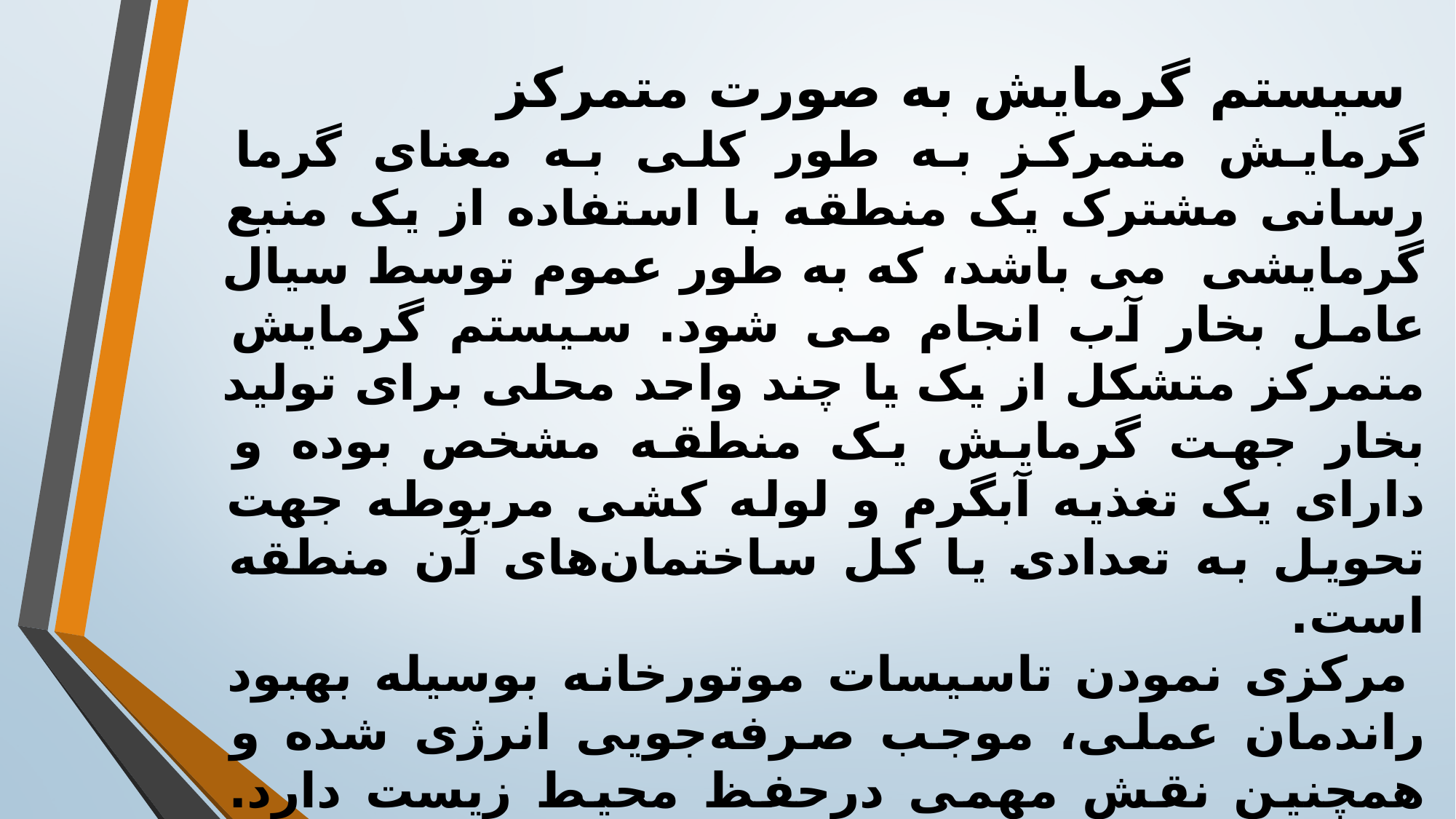

سیستم گرمایش به صورت متمرکز
گرمایش متمرکز به طور کلی به معنای گرما رسانی مشترک یک منطقه با استفاده از یک منبع گرمایشی  می باشد، که به طور عموم توسط سیال عامل بخار آب انجام می شود. سیستم گرمایش متمرکز متشکل از یک یا چند واحد محلی برای تولید بخار جهت گرمایش یک منطقه مشخص بوده و دارای یک تغذیه آبگرم و لوله کشی مربوطه جهت تحویل به تعدادی یا کل ساختمان‌های آن منطقه است.
 مرکزی نمودن تاسیسات موتورخانه بوسیله بهبود راندمان عملی، موجب صرفه‌جویی انرژی شده و همچنین نقش مهمی ‌درحفظ محیط زیست دارد. تجمیع موتورخانه ها و بویلرها، آنها را ازنقطه نظر تعدد حوادث غیر‌مترقبه شهری کاهش داده و مدیریت انرژی را راحت‌تر می‌نماید..
 به همین سبب در سال‌های اخیرگرمایش متمرکز در چند محور نقش مهمی ‌را در توسعه شهر ایفا می‌نماید. سیستم گرمایش متمرکز در حقیقت یک زیر ساخت اصلی از یک شهر آرمانی و دوستدار محیط زیست می باشد که می تواند ایجاد شود.